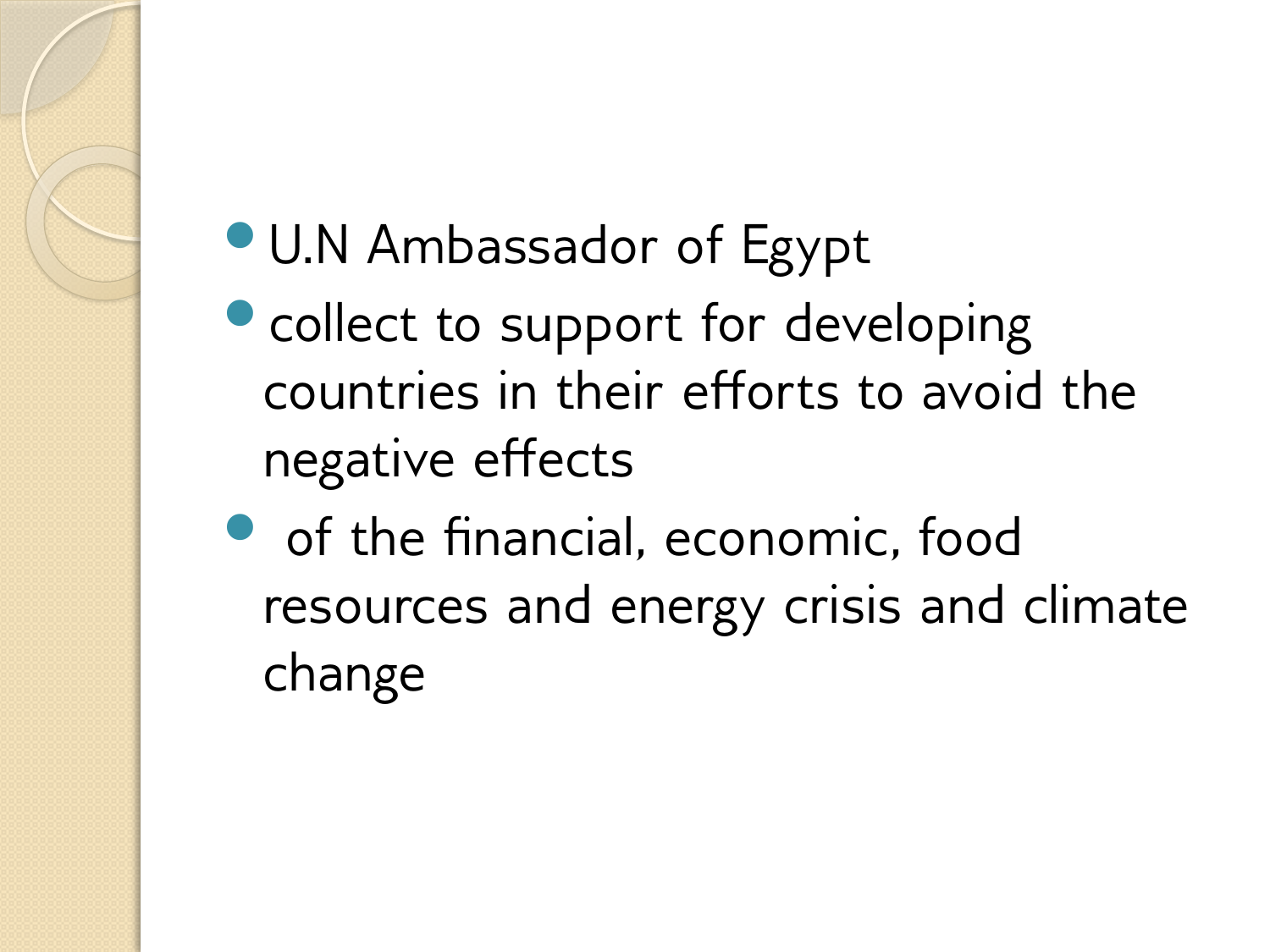

#
U.N Ambassador of Egypt
collect to support for developing countries in their efforts to avoid the negative effects
 of the financial, economic, food resources and energy crisis and climate change